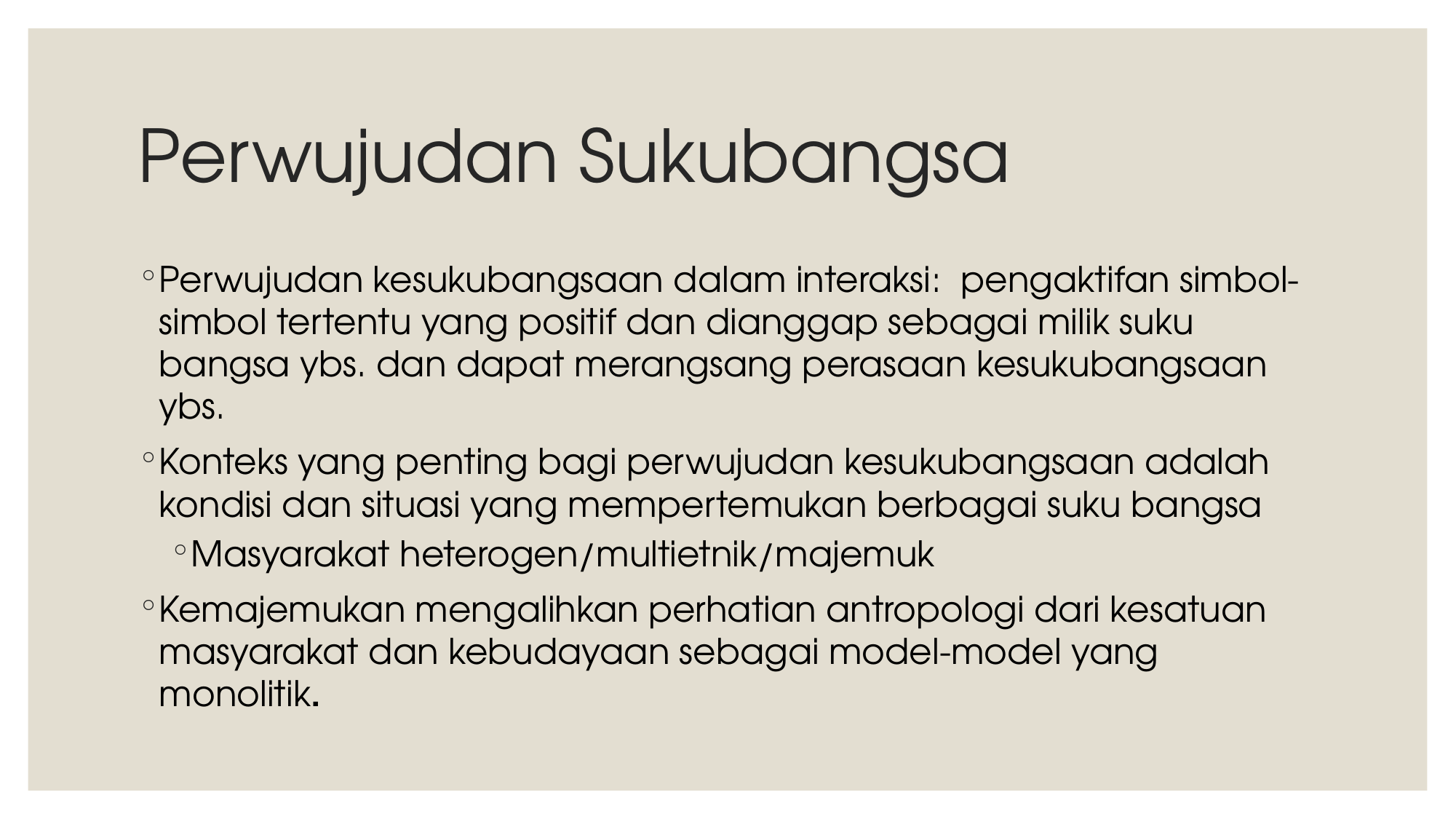

# Perwujudan Sukubangsa
Perwujudan kesukubangsaan dalam interaksi:  pengaktifan simbol-simbol tertentu yang positif dan dianggap sebagai milik suku bangsa ybs. dan dapat merangsang perasaan kesukubangsaan ybs.
Konteks yang penting bagi perwujudan kesukubangsaan adalah kondisi dan situasi yang mempertemukan berbagai suku bangsa
Masyarakat heterogen/multietnik/majemuk
Kemajemukan mengalihkan perhatian antropologi dari kesatuan masyarakat dan kebudayaan sebagai model-model yang monolitik.